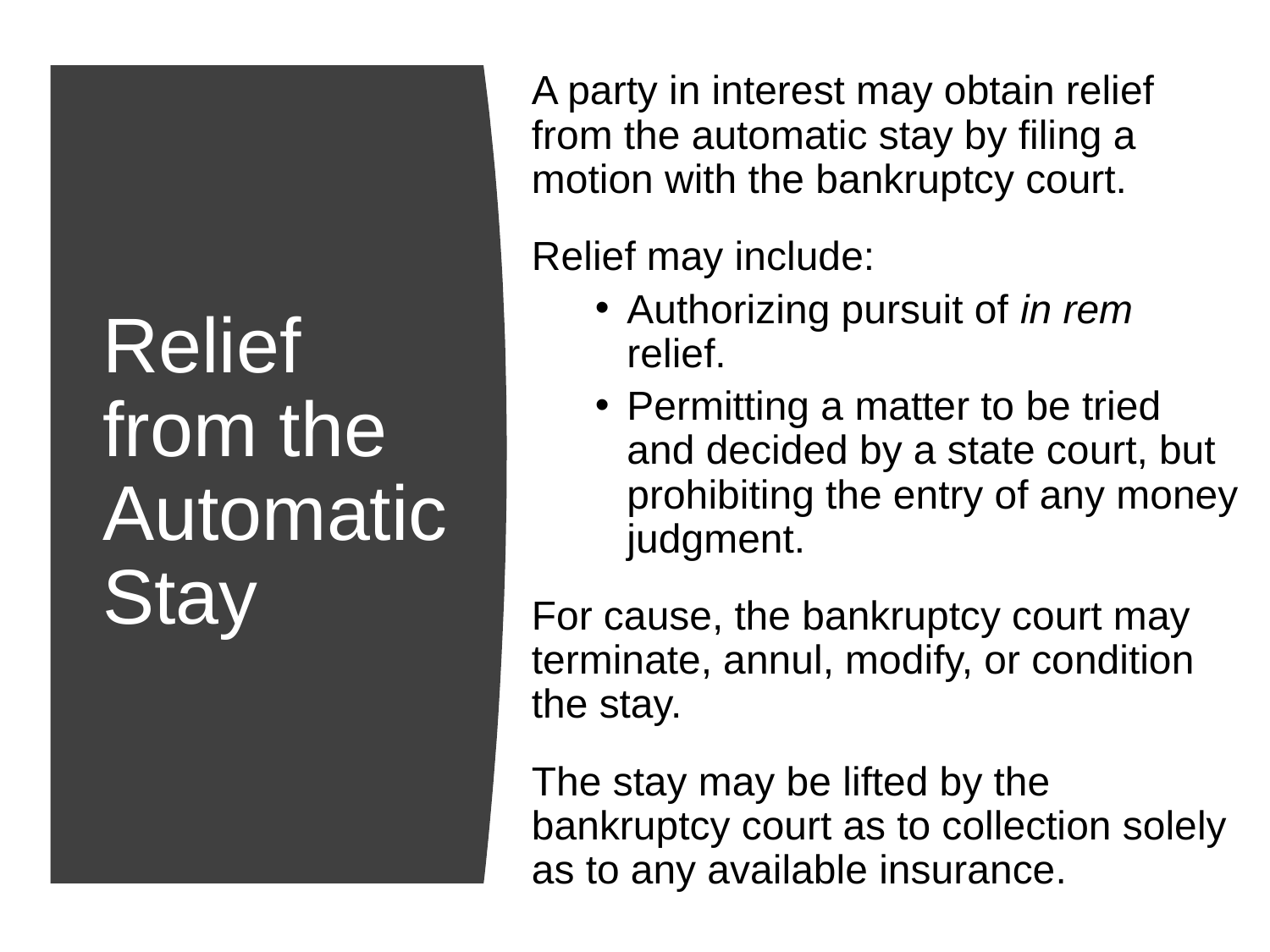

A party in interest may obtain relief from the automatic stay by filing a motion with the bankruptcy court.
Relief may include:
Authorizing pursuit of in rem relief.
Permitting a matter to be tried and decided by a state court, but prohibiting the entry of any money judgment.
For cause, the bankruptcy court may terminate, annul, modify, or condition the stay.
The stay may be lifted by the bankruptcy court as to collection solely as to any available insurance.

# Relief from the Automatic Stay